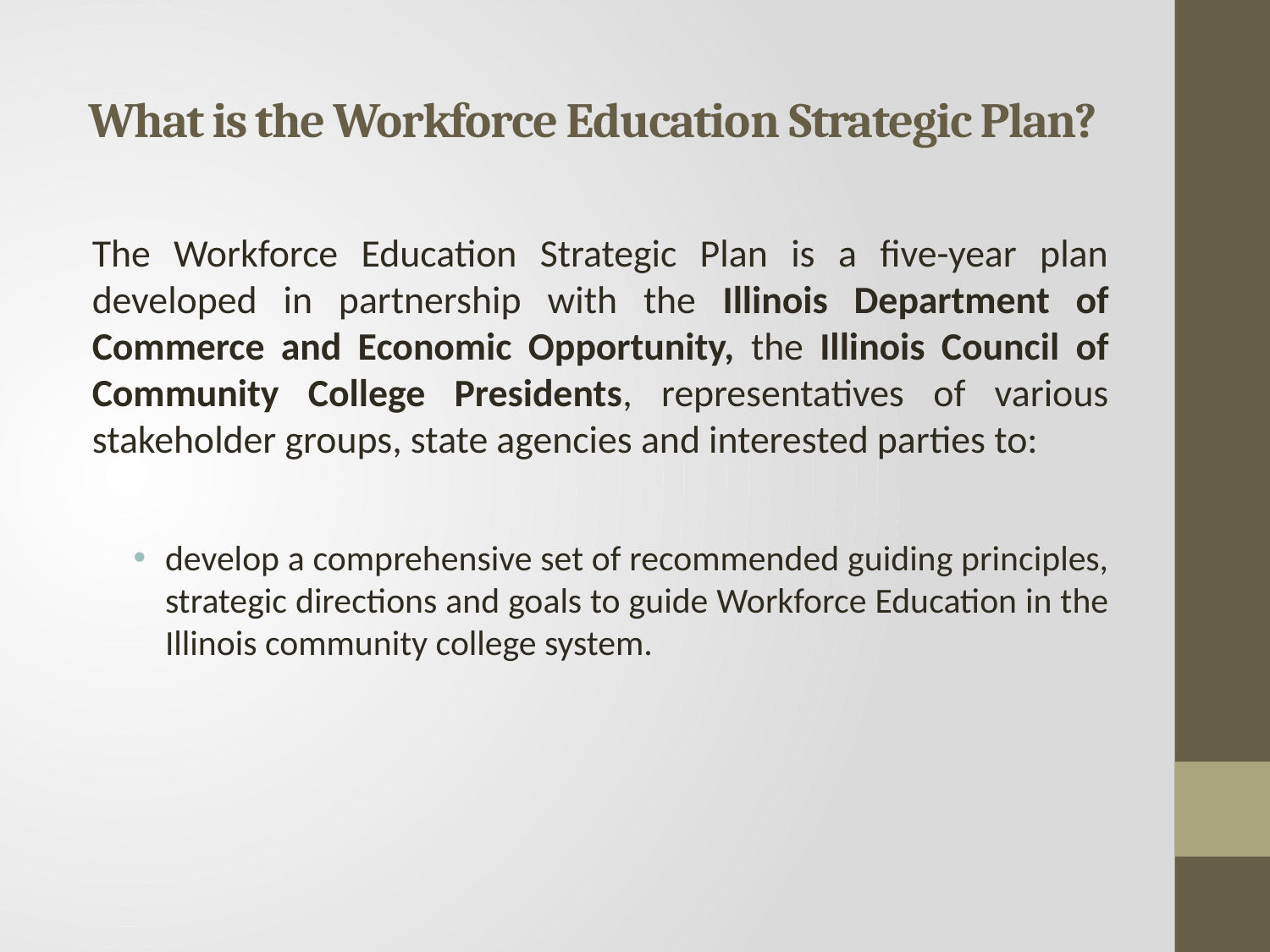

# What is the Workforce Education Strategic Plan?
The Workforce Education Strategic Plan is a five-year plan developed in partnership with the Illinois Department of Commerce and Economic Opportunity, the Illinois Council of Community College Presidents, representatives of various stakeholder groups, state agencies and interested parties to:

develop a comprehensive set of recommended guiding principles, strategic directions and goals to guide Workforce Education in the Illinois community college system.